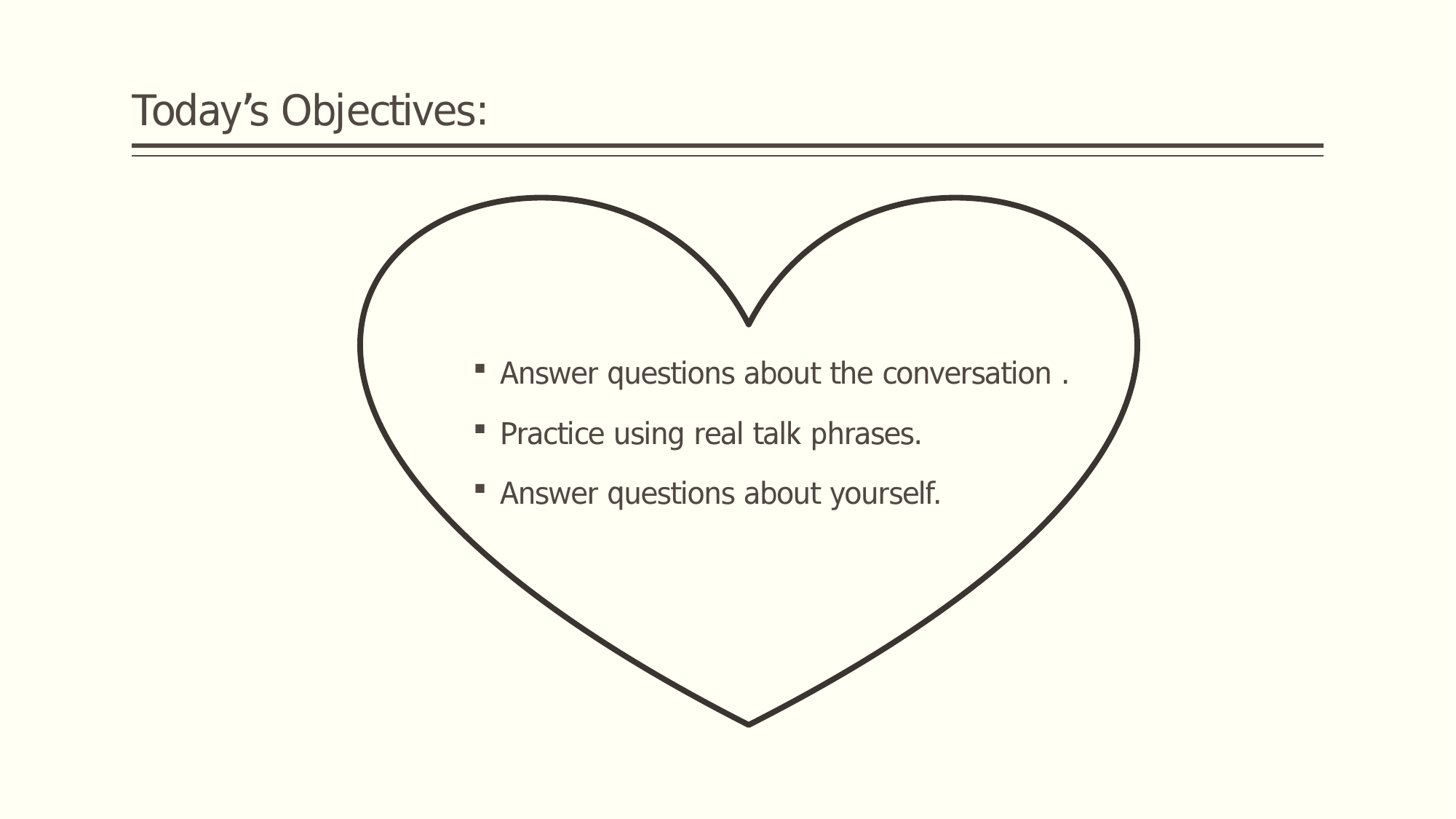

# Today’s Objectives:

Answer questions about the conversation .
Practice using real talk phrases.
Answer questions about yourself.